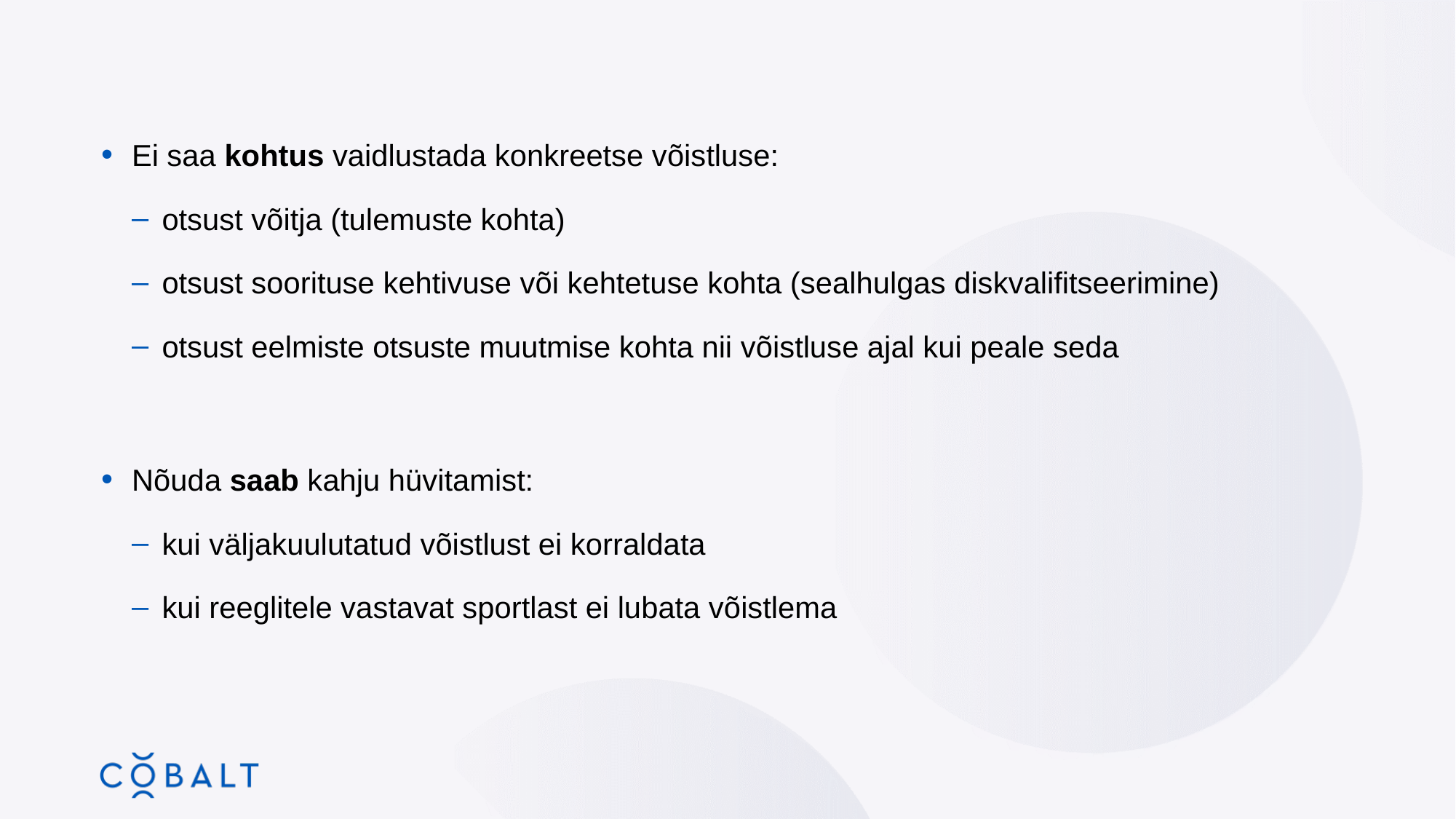

Ei saa kohtus vaidlustada konkreetse võistluse:
otsust võitja (tulemuste kohta)
otsust soorituse kehtivuse või kehtetuse kohta (sealhulgas diskvalifitseerimine)
otsust eelmiste otsuste muutmise kohta nii võistluse ajal kui peale seda

Nõuda saab kahju hüvitamist:
kui väljakuulutatud võistlust ei korraldata
kui reeglitele vastavat sportlast ei lubata võistlema